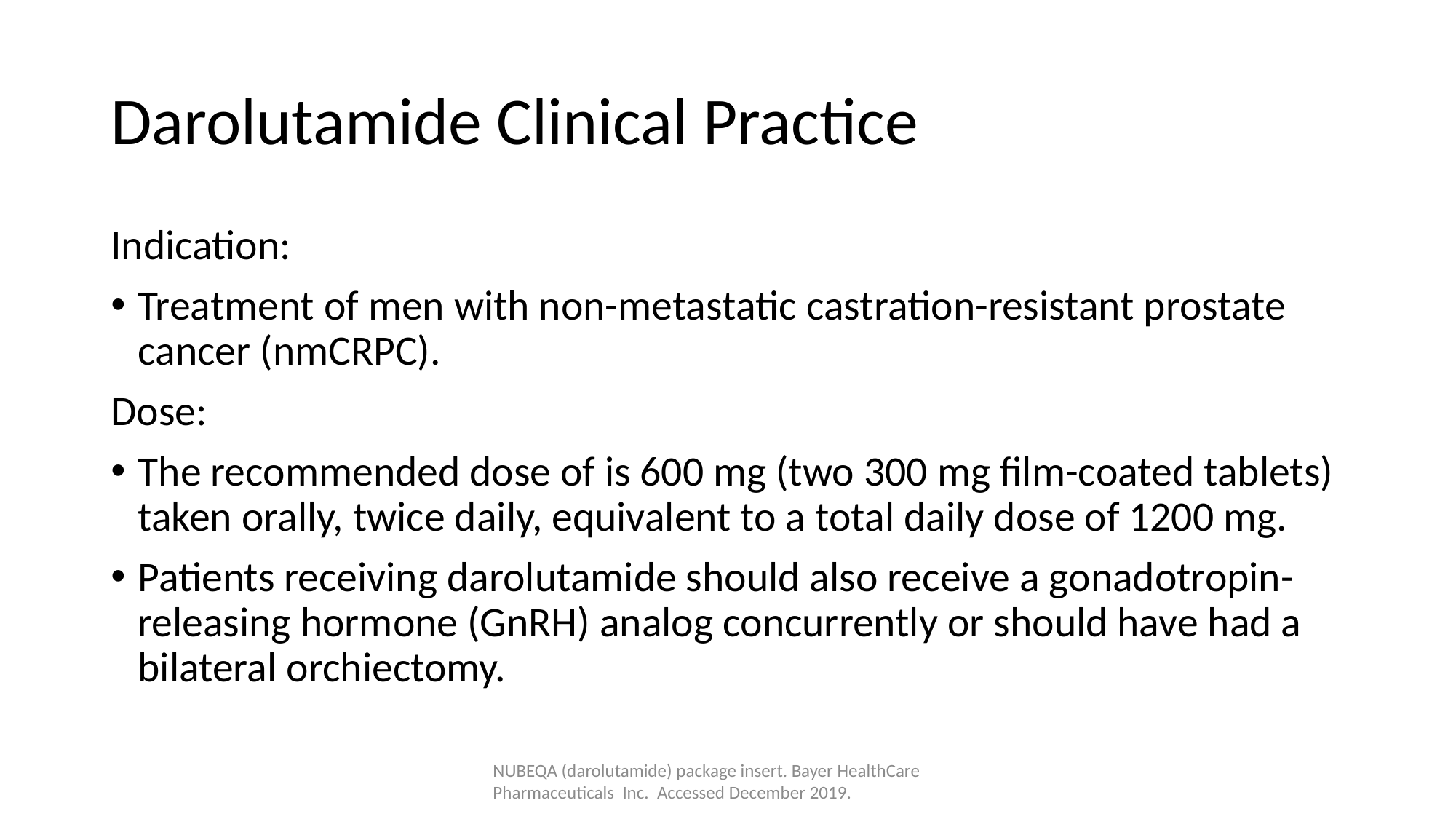

# Darolutamide Clinical Practice
Indication:
Treatment of men with non-metastatic castration-resistant prostate cancer (nmCRPC).
Dose:
The recommended dose of is 600 mg (two 300 mg film-coated tablets) taken orally, twice daily, equivalent to a total daily dose of 1200 mg.
Patients receiving darolutamide should also receive a gonadotropin-releasing hormone (GnRH) analog concurrently or should have had a bilateral orchiectomy.

NUBEQA (darolutamide) package insert. Bayer HealthCare Pharmaceuticals  Inc.  Accessed December 2019.